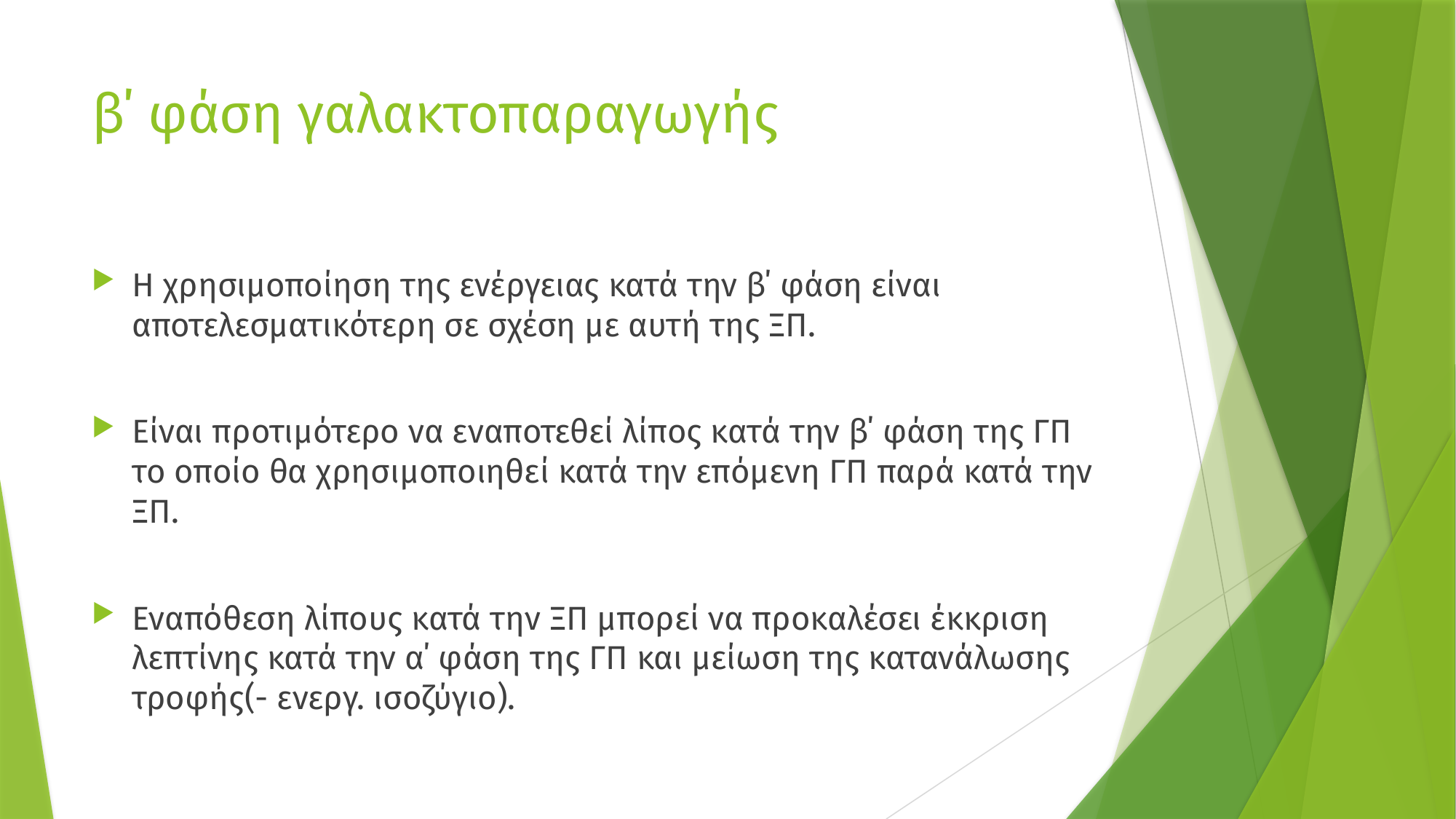

# β΄ φάση γαλακτοπαραγωγής
Η χρησιμοποίηση της ενέργειας κατά την β΄ φάση είναι αποτελεσματικότερη σε σχέση με αυτή της ΞΠ.

Είναι προτιμότερο να εναποτεθεί λίπος κατά την β΄ φάση της ΓΠ το οποίο θα χρησιμοποιηθεί κατά την επόμενη ΓΠ παρά κατά την ΞΠ.

Εναπόθεση λίπους κατά την ΞΠ μπορεί να προκαλέσει έκκριση λεπτίνης κατά την α΄ φάση της ΓΠ και μείωση της κατανάλωσης τροφής(- ενεργ. ισοζύγιο).